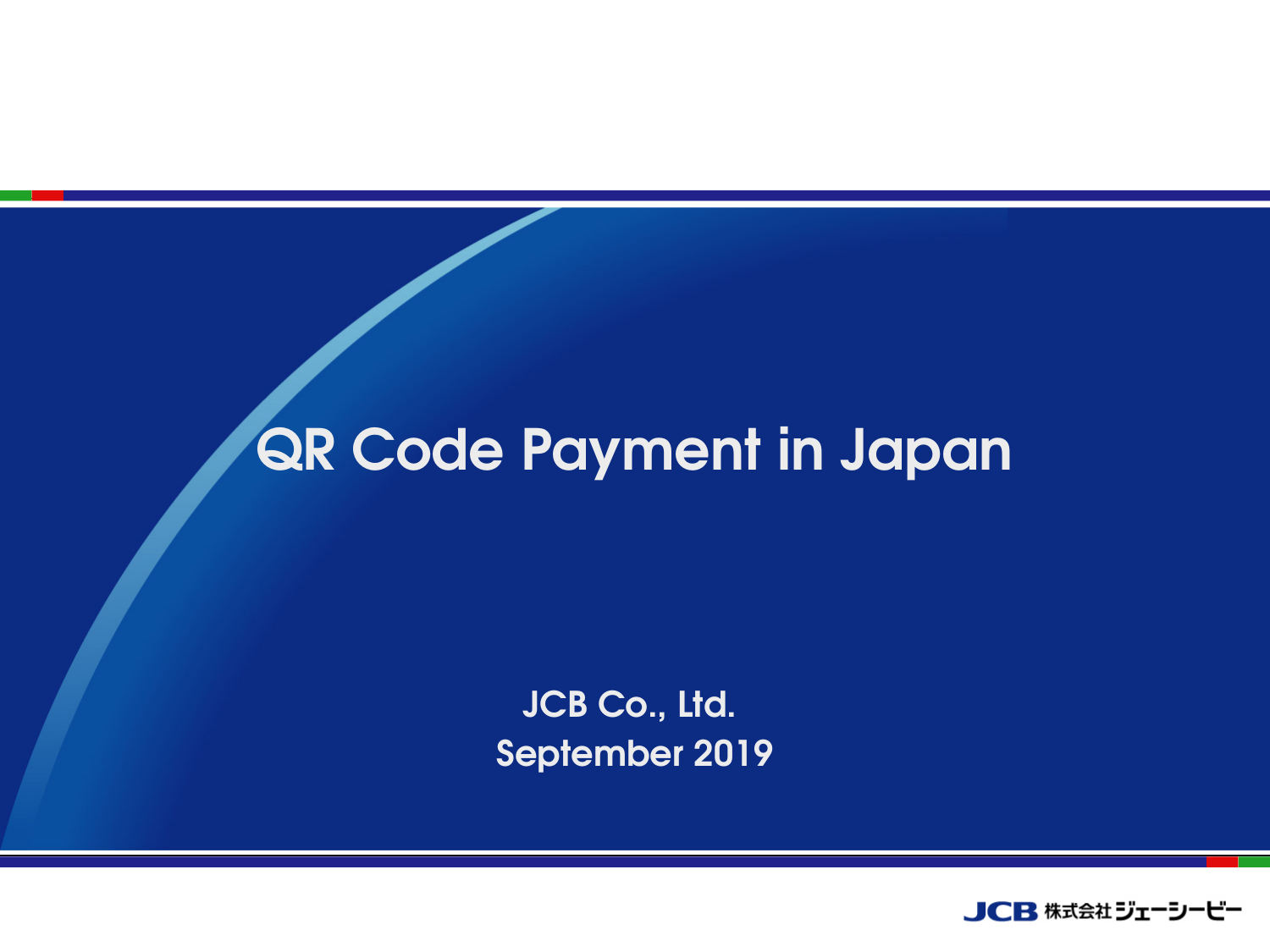

QR Code Payment in Japan

JCB Co., Ltd.
September 2019